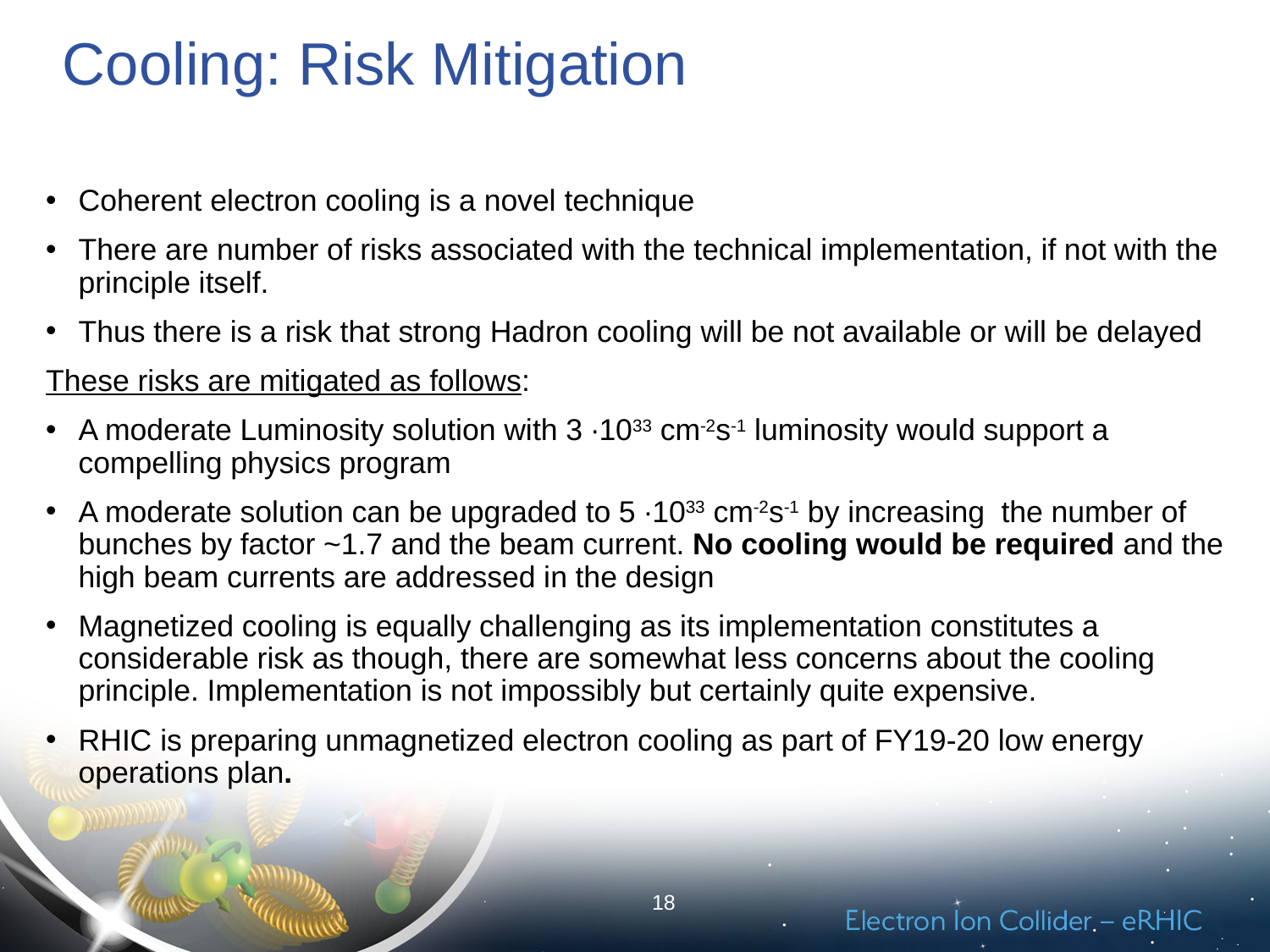

# Cooling: Risk Mitigation
Coherent electron cooling is a novel technique
There are number of risks associated with the technical implementation, if not with the principle itself.
Thus there is a risk that strong Hadron cooling will be not available or will be delayed
These risks are mitigated as follows:
A moderate Luminosity solution with 3 ∙1033 cm-2s-1 luminosity would support a compelling physics program
A moderate solution can be upgraded to 5 ∙1033 cm-2s-1 by increasing  the number of bunches by factor ~1.7 and the beam current. No cooling would be required and the high beam currents are addressed in the design
Magnetized cooling is equally challenging as its implementation constitutes a considerable risk as though, there are somewhat less concerns about the cooling principle. Implementation is not impossibly but certainly quite expensive.
RHIC is preparing unmagnetized electron cooling as part of FY19-20 low energy operations plan.
18